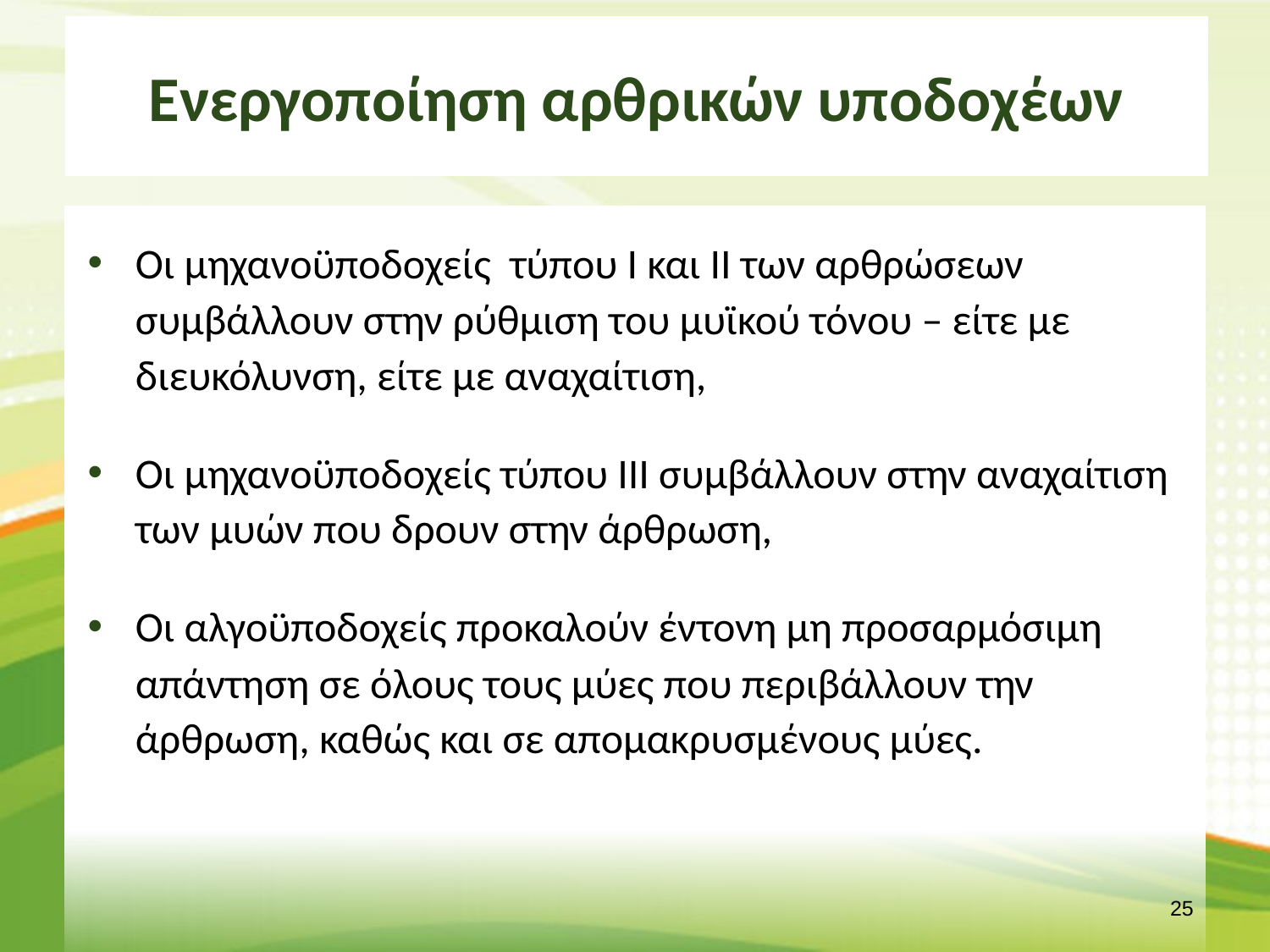

# Ενεργοποίηση αρθρικών υποδοχέων
Οι μηχανοϋποδοχείς  τύπου Ι και ΙΙ των αρθρώσεων συμβάλλουν στην ρύθμιση του μυϊκού τόνου – είτε με διευκόλυνση, είτε με αναχαίτιση,
Οι μηχανοϋποδοχείς τύπου ΙΙΙ συμβάλλουν στην αναχαίτιση των μυών που δρουν στην άρθρωση,
Οι αλγοϋποδοχείς προκαλούν έντονη μη προσαρμόσιμη απάντηση σε όλους τους μύες που περιβάλλουν την άρθρωση, καθώς και σε απομακρυσμένους μύες.

25